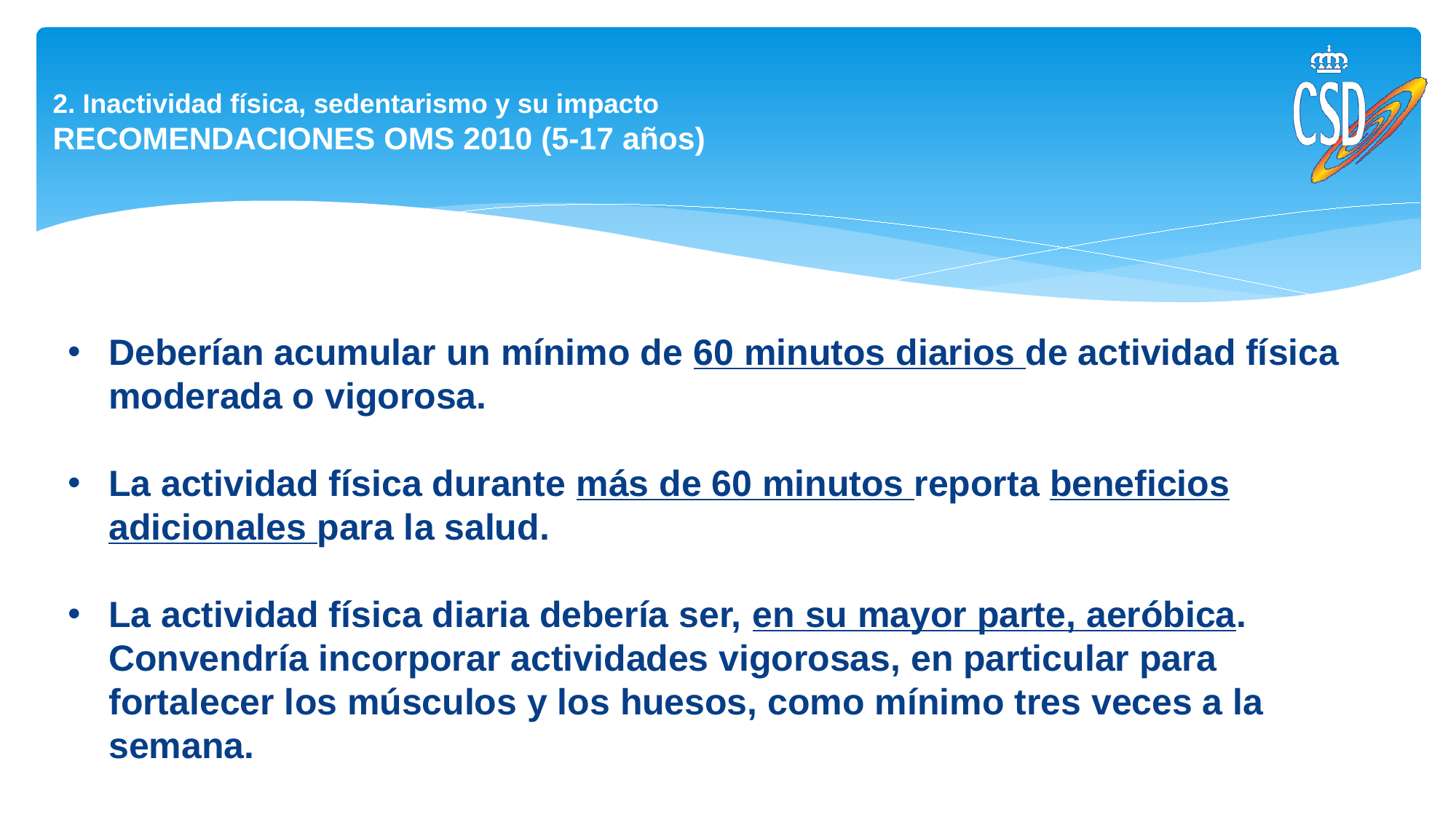

# 2. Inactividad física, sedentarismo y su impacto RECOMENDACIONES OMS 2010 (5-17 años)
Deberían acumular un mínimo de 60 minutos diarios de actividad física moderada o vigorosa.

La actividad física durante más de 60 minutos reporta beneficios adicionales para la salud.

La actividad física diaria debería ser, en su mayor parte, aeróbica. Convendría incorporar actividades vigorosas, en particular para fortalecer los músculos y los huesos, como mínimo tres veces a la semana.